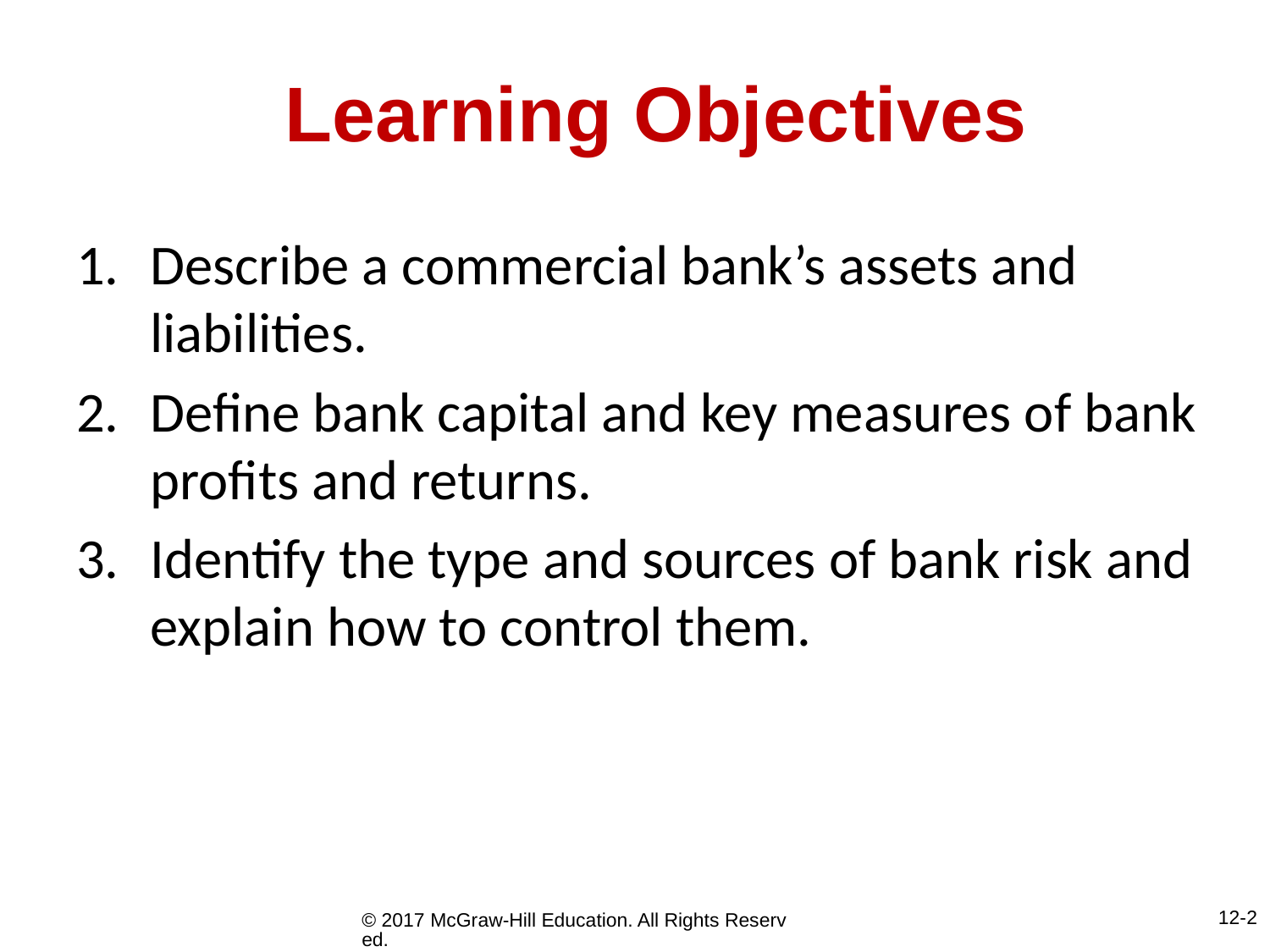

# Learning Objectives
Describe a commercial bank’s assets and liabilities.
Define bank capital and key measures of bank profits and returns.
Identify the type and sources of bank risk and explain how to control them.
12-2
© 2017 McGraw-Hill Education. All Rights Reserved.